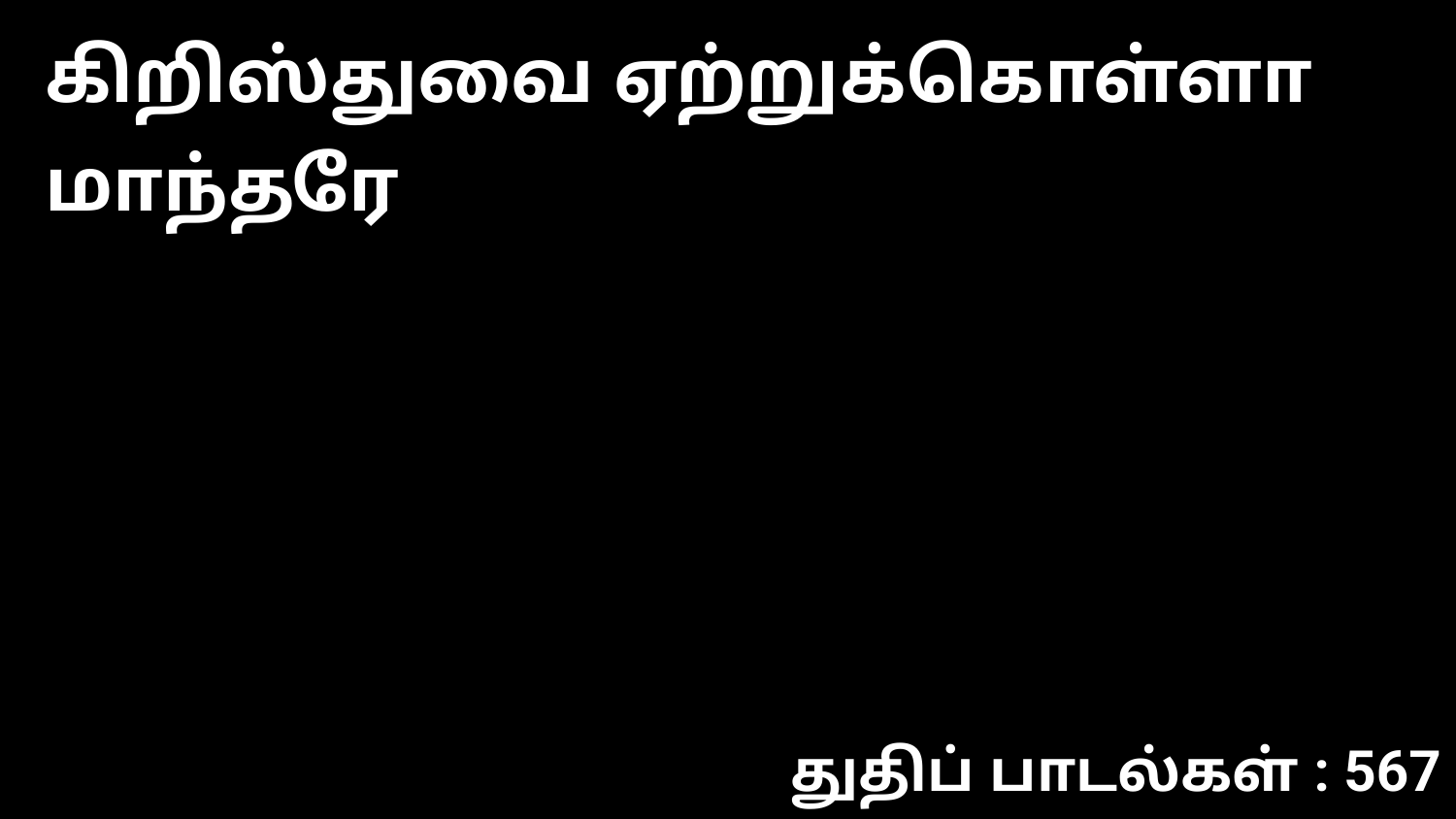

கிறிஸ்துவை ஏற்றுக்கொள்ளா மாந்தரே
துதிப் பாடல்கள் : 567